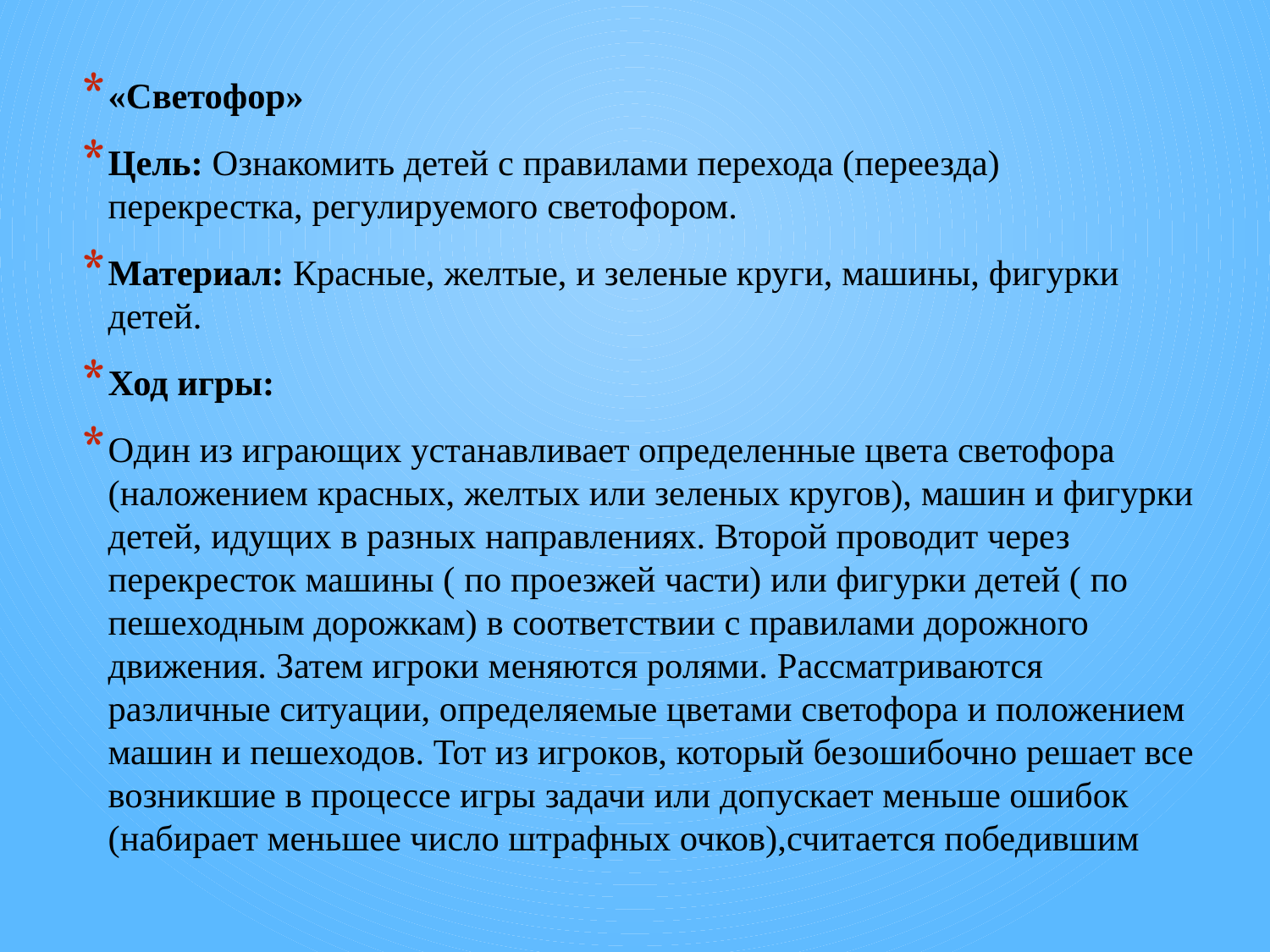

«Светофор»
Цель: Ознакомить детей с правилами перехода (переезда) перекрестка, регулируемого светофором.
Материал: Красные, желтые, и зеленые круги, машины, фигурки детей.
Ход игры:
Один из играющих устанавливает определенные цвета светофора (наложением красных, желтых или зеленых кругов), машин и фигурки детей, идущих в разных направлениях. Второй проводит через перекресток машины ( по проезжей части) или фигурки детей ( по пешеходным дорожкам) в соответствии с правилами дорожного движения. Затем игроки меняются ролями. Рассматриваются различные ситуации, определяемые цветами светофора и положением машин и пешеходов. Тот из игроков, который безошибочно решает все возникшие в процессе игры задачи или допускает меньше ошибок (набирает меньшее число штрафных очков),считается победившим